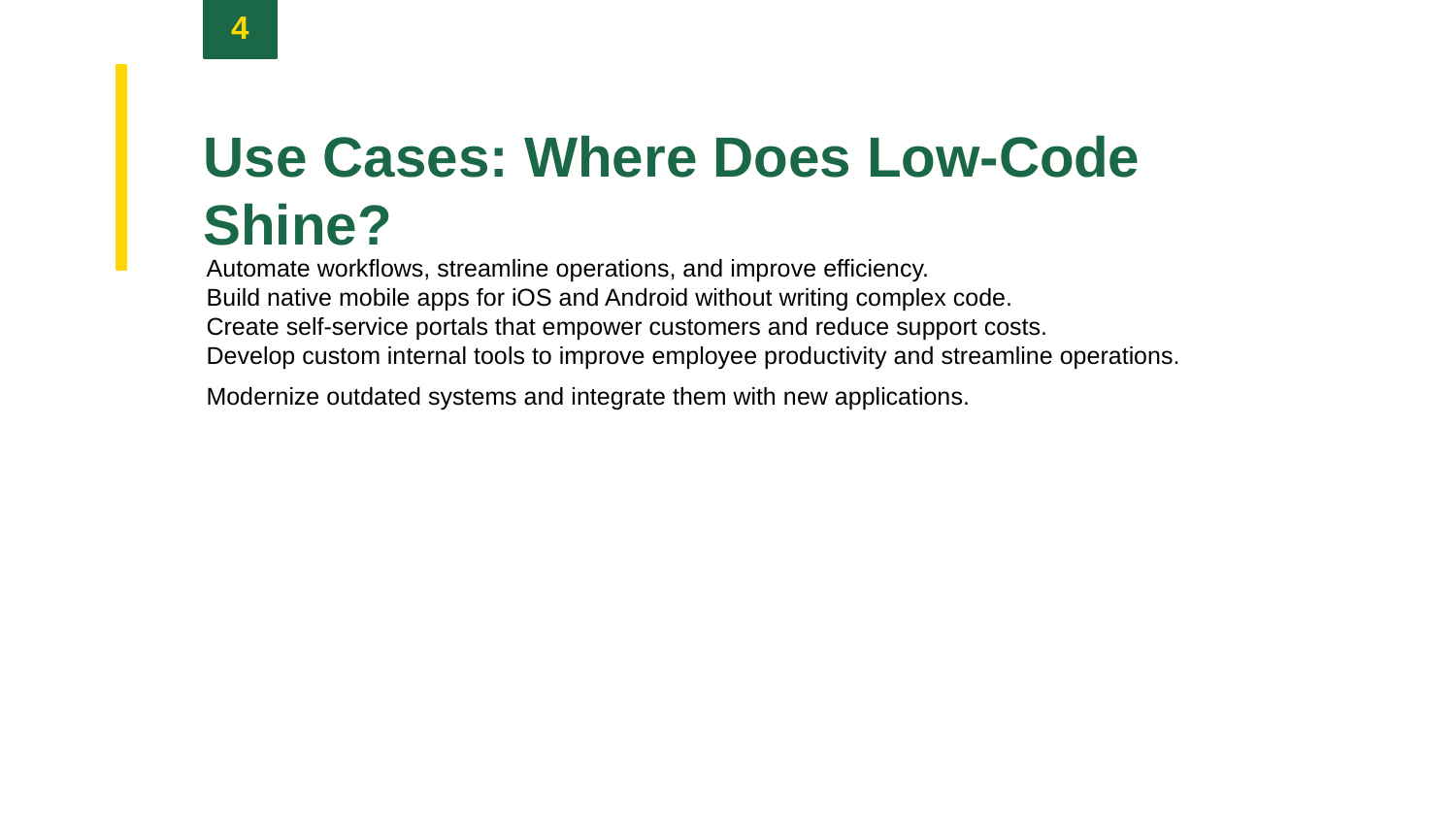

4

Use Cases: Where Does Low-Code Shine?
Automate workflows, streamline operations, and improve efficiency.
Build native mobile apps for iOS and Android without writing complex code.
Create self-service portals that empower customers and reduce support costs.
Develop custom internal tools to improve employee productivity and streamline operations.
Modernize outdated systems and integrate them with new applications.